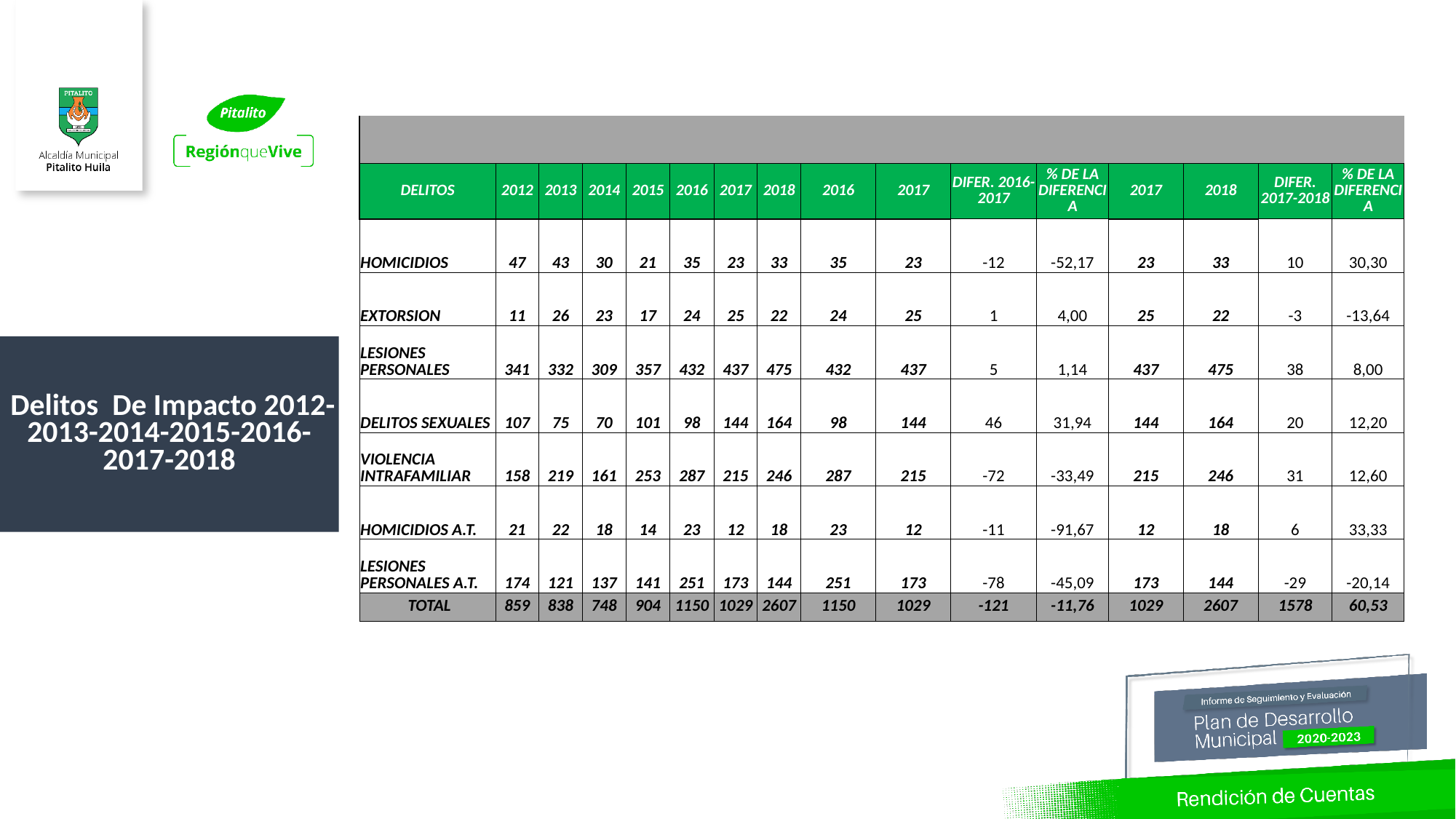

|  |  |  |  |  |  |  |  |  |  |  |  |  |  |  |  |
| --- | --- | --- | --- | --- | --- | --- | --- | --- | --- | --- | --- | --- | --- | --- | --- |
| DELITOS | 2012 | 2013 | 2014 | 2015 | 2016 | 2017 | 2018 | 2016 | 2017 | DIFER. 2016-2017 | % DE LA DIFERENCIA | 2017 | 2018 | DIFER. 2017-2018 | % DE LA DIFERENCIA |
| HOMICIDIOS | 47 | 43 | 30 | 21 | 35 | 23 | 33 | 35 | 23 | -12 | -52,17 | 23 | 33 | 10 | 30,30 |
| EXTORSION | 11 | 26 | 23 | 17 | 24 | 25 | 22 | 24 | 25 | 1 | 4,00 | 25 | 22 | -3 | -13,64 |
| LESIONES PERSONALES | 341 | 332 | 309 | 357 | 432 | 437 | 475 | 432 | 437 | 5 | 1,14 | 437 | 475 | 38 | 8,00 |
| DELITOS SEXUALES | 107 | 75 | 70 | 101 | 98 | 144 | 164 | 98 | 144 | 46 | 31,94 | 144 | 164 | 20 | 12,20 |
| VIOLENCIA INTRAFAMILIAR | 158 | 219 | 161 | 253 | 287 | 215 | 246 | 287 | 215 | -72 | -33,49 | 215 | 246 | 31 | 12,60 |
| HOMICIDIOS A.T. | 21 | 22 | 18 | 14 | 23 | 12 | 18 | 23 | 12 | -11 | -91,67 | 12 | 18 | 6 | 33,33 |
| LESIONES PERSONALES A.T. | 174 | 121 | 137 | 141 | 251 | 173 | 144 | 251 | 173 | -78 | -45,09 | 173 | 144 | -29 | -20,14 |
| TOTAL | 859 | 838 | 748 | 904 | 1150 | 1029 | 2607 | 1150 | 1029 | -121 | -11,76 | 1029 | 2607 | 1578 | 60,53 |
 Delitos  De Impacto 2012-2013-2014-2015-2016-2017-2018